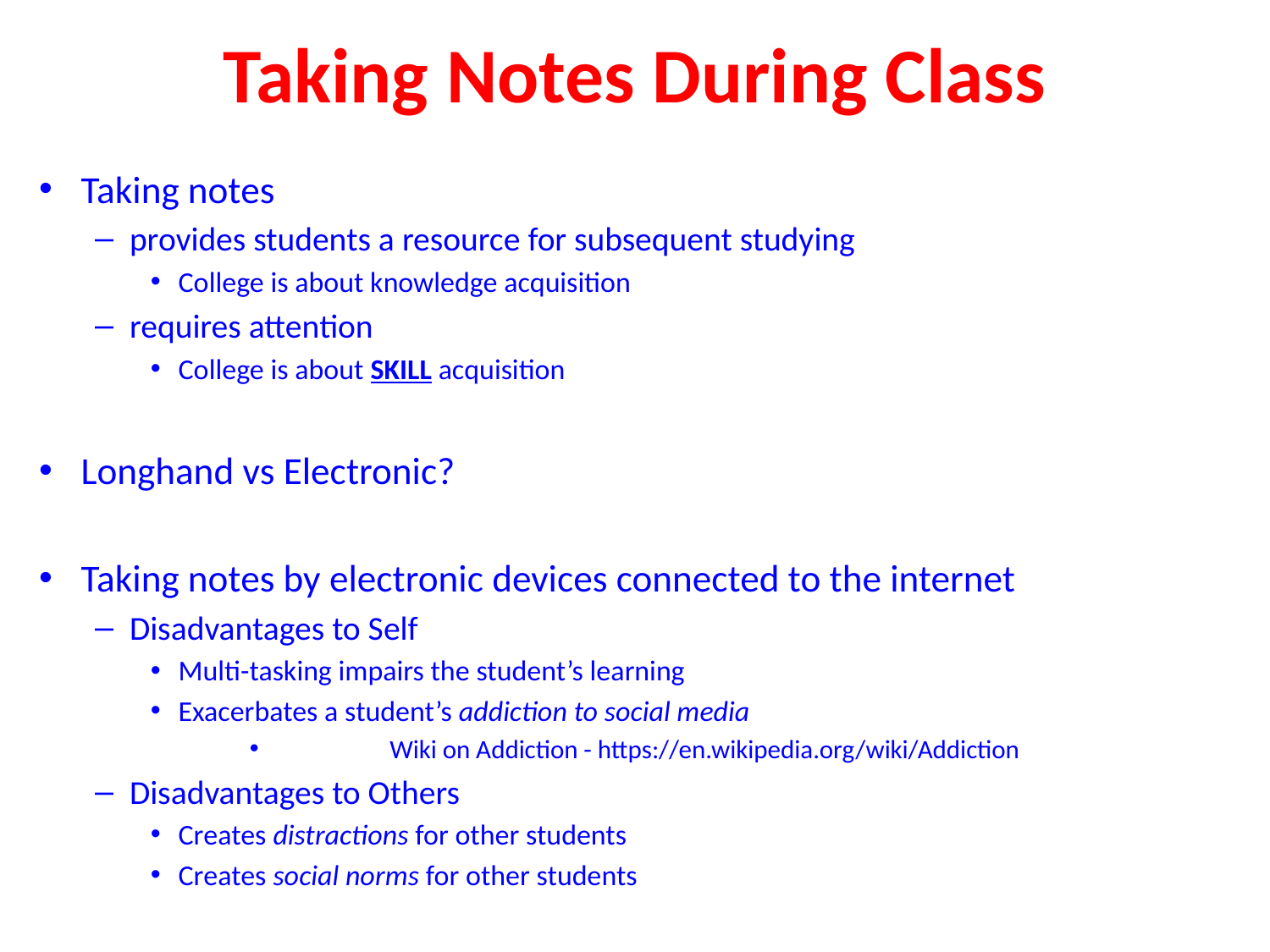

# Taking Notes During Class
Taking notes
provides students a resource for subsequent studying
College is about knowledge acquisition
requires attention
College is about SKILL acquisition

Longhand vs Electronic?

Taking notes by electronic devices connected to the internet
Disadvantages to Self
Multi-tasking impairs the student’s learning
Exacerbates a student’s addiction to social media
Wiki on Addiction - https://en.wikipedia.org/wiki/Addiction
Disadvantages to Others
Creates distractions for other students
Creates social norms for other students